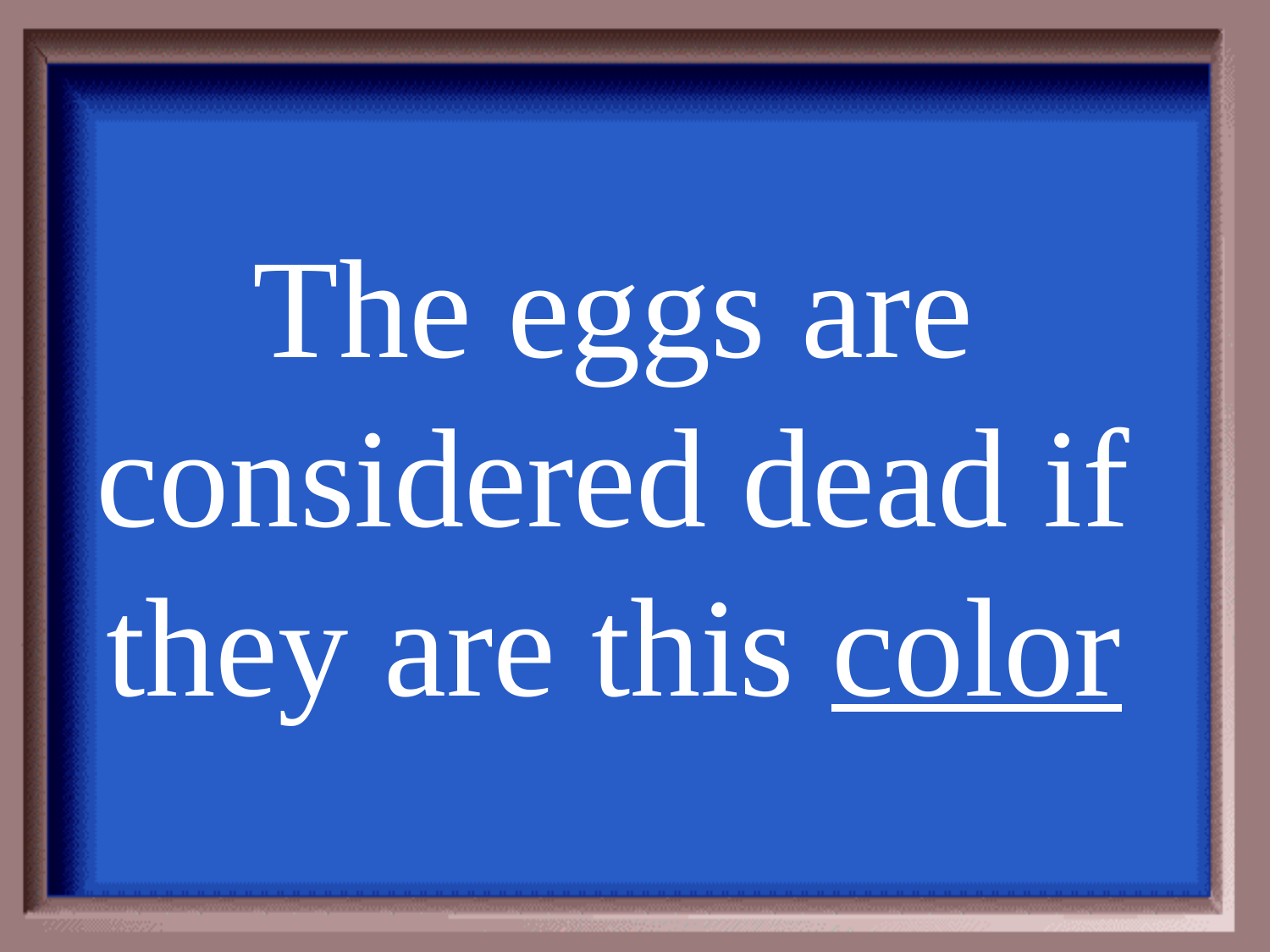

# The eggs are considered dead if they are this color